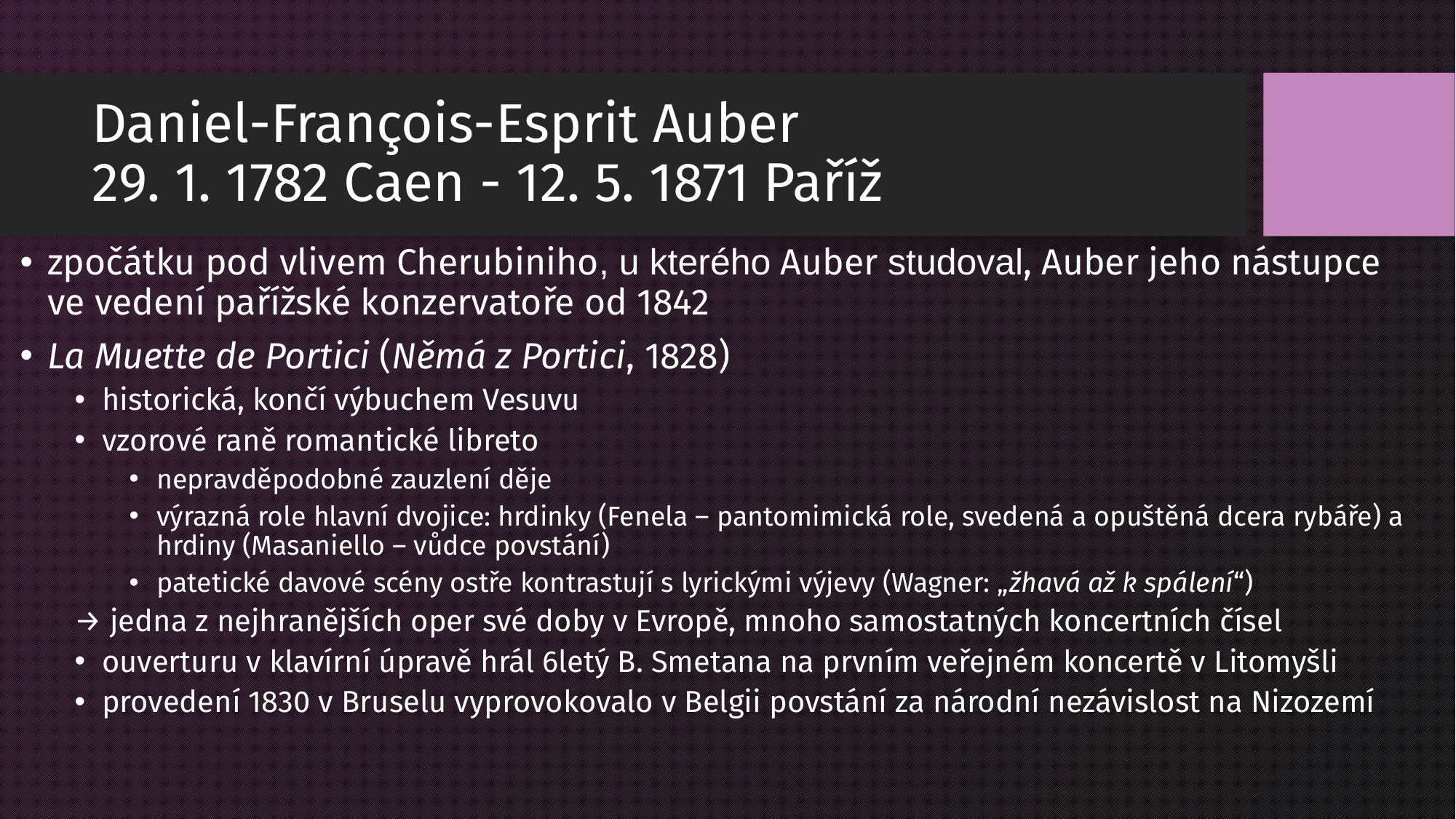

# Daniel-François-Esprit Auber 29. 1. 1782 Caen - 12. 5. 1871 Paříž
zpočátku pod vlivem Cherubiniho, u kterého Auber studoval, Auber jeho nástupce ve vedení pařížské konzervatoře od 1842
La Muette de Portici (Němá z Portici, 1828)
historická, končí výbuchem Vesuvu
vzorové raně romantické libreto
nepravděpodobné zauzlení děje
výrazná role hlavní dvojice: hrdinky (Fenela – pantomimická role, svedená a opuštěná dcera rybáře) a hrdiny (Masaniello – vůdce povstání)
patetické davové scény ostře kontrastují s lyrickými výjevy (Wagner: „žhavá až k spálení“)
→ jedna z nejhranějších oper své doby v Evropě, mnoho samostatných koncertních čísel
ouverturu v klavírní úpravě hrál 6letý B. Smetana na prvním veřejném koncertě v Litomyšli
provedení 1830 v Bruselu vyprovokovalo v Belgii povstání za národní nezávislost na Nizozemí